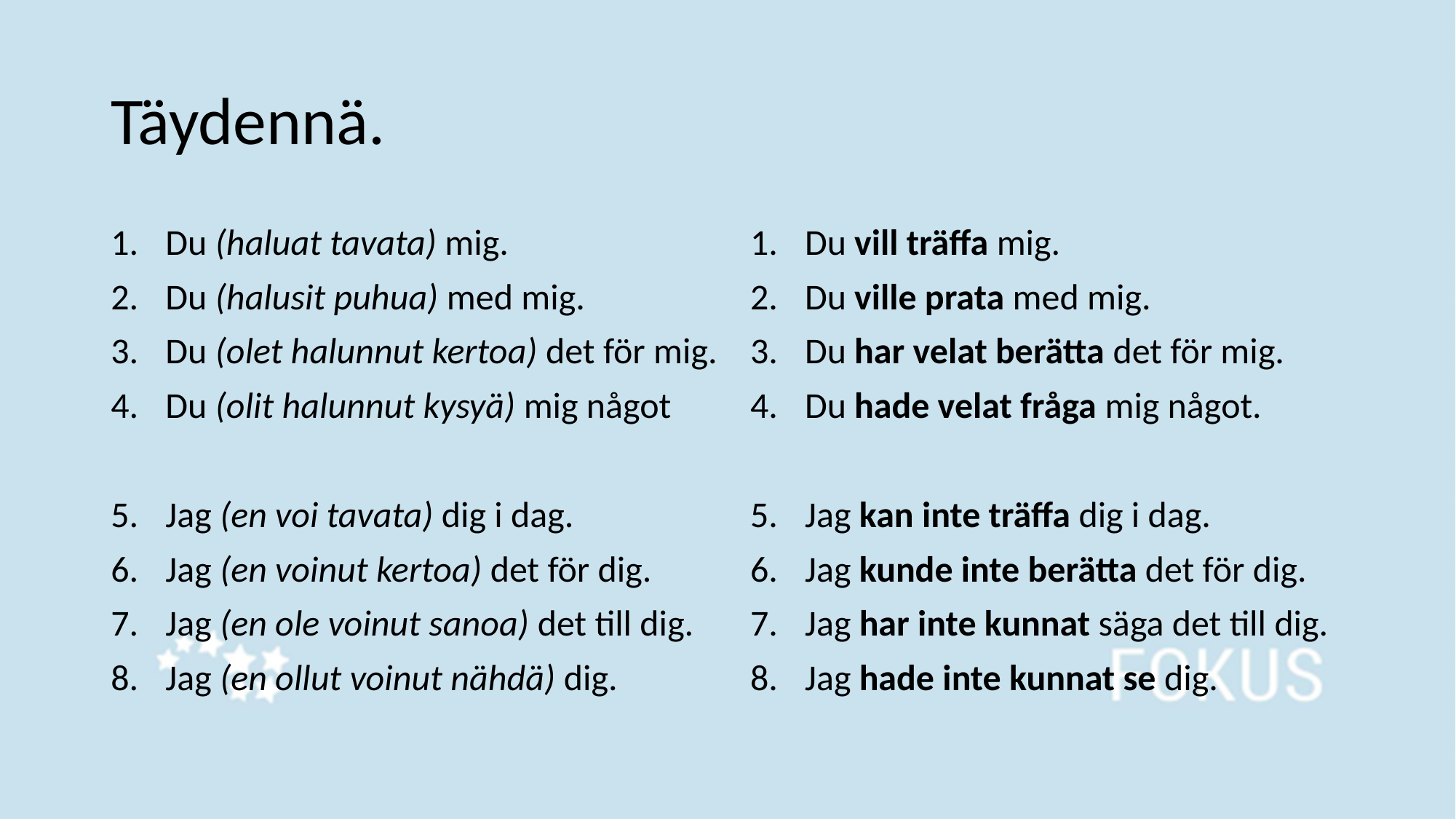

# Täydennä.
Du (haluat tavata) mig.
Du (halusit puhua) med mig.
Du (olet halunnut kertoa) det för mig.
Du (olit halunnut kysyä) mig något

Jag (en voi tavata) dig i dag.
Jag (en voinut kertoa) det för dig.
Jag (en ole voinut sanoa) det till dig.
Jag (en ollut voinut nähdä) dig.

Du vill träffa mig.
Du ville prata med mig.
Du har velat berätta det för mig.
Du hade velat fråga mig något.

Jag kan inte träffa dig i dag.
Jag kunde inte berätta det för dig.
Jag har inte kunnat säga det till dig.
Jag hade inte kunnat se dig.